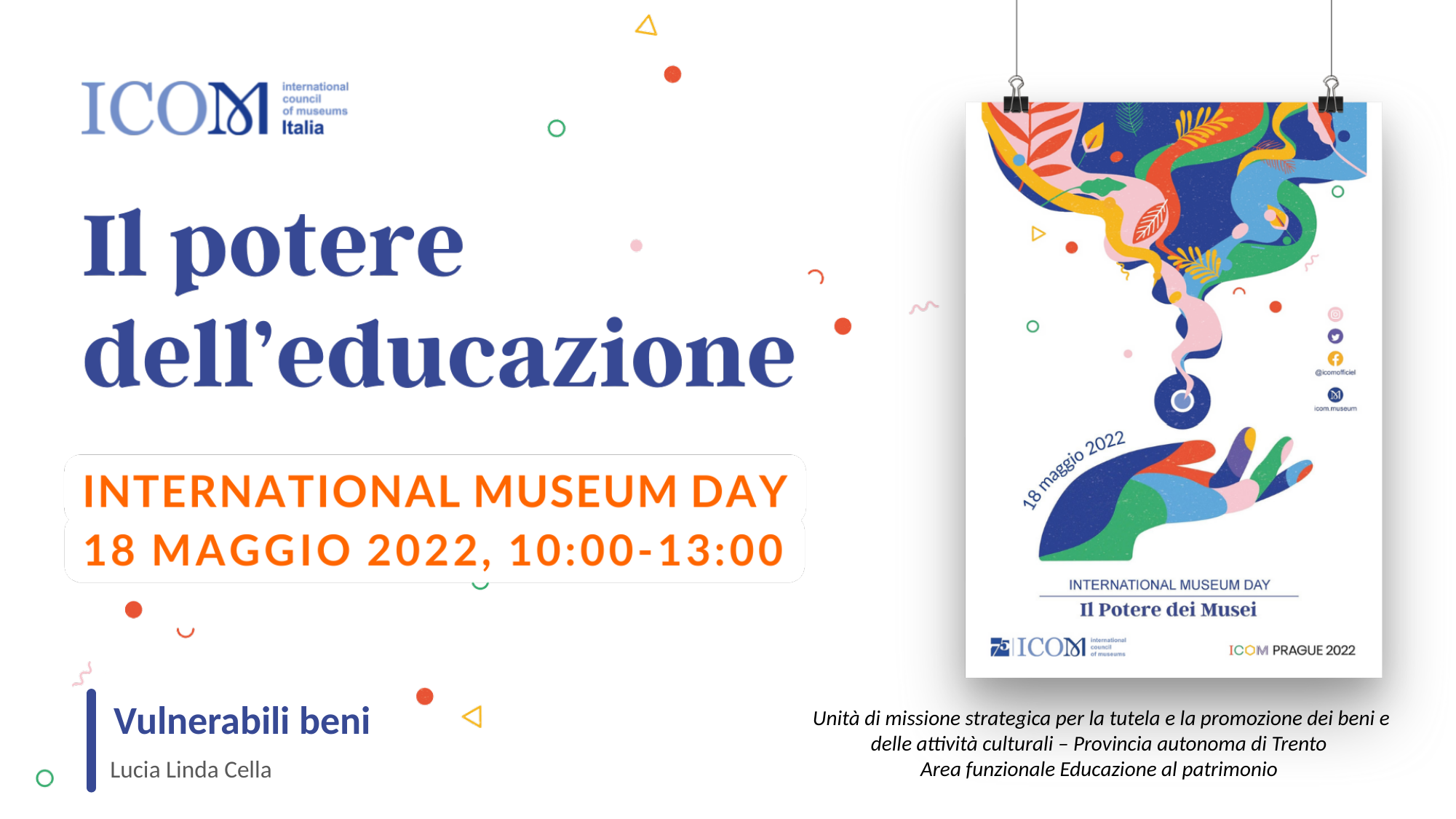

Vulnerabili beni
Lucia Linda Cella
Unità di missione strategica per la tutela e la promozione dei beni e delle attività culturali – Provincia autonoma di Trento
Area funzionale Educazione al patrimonio